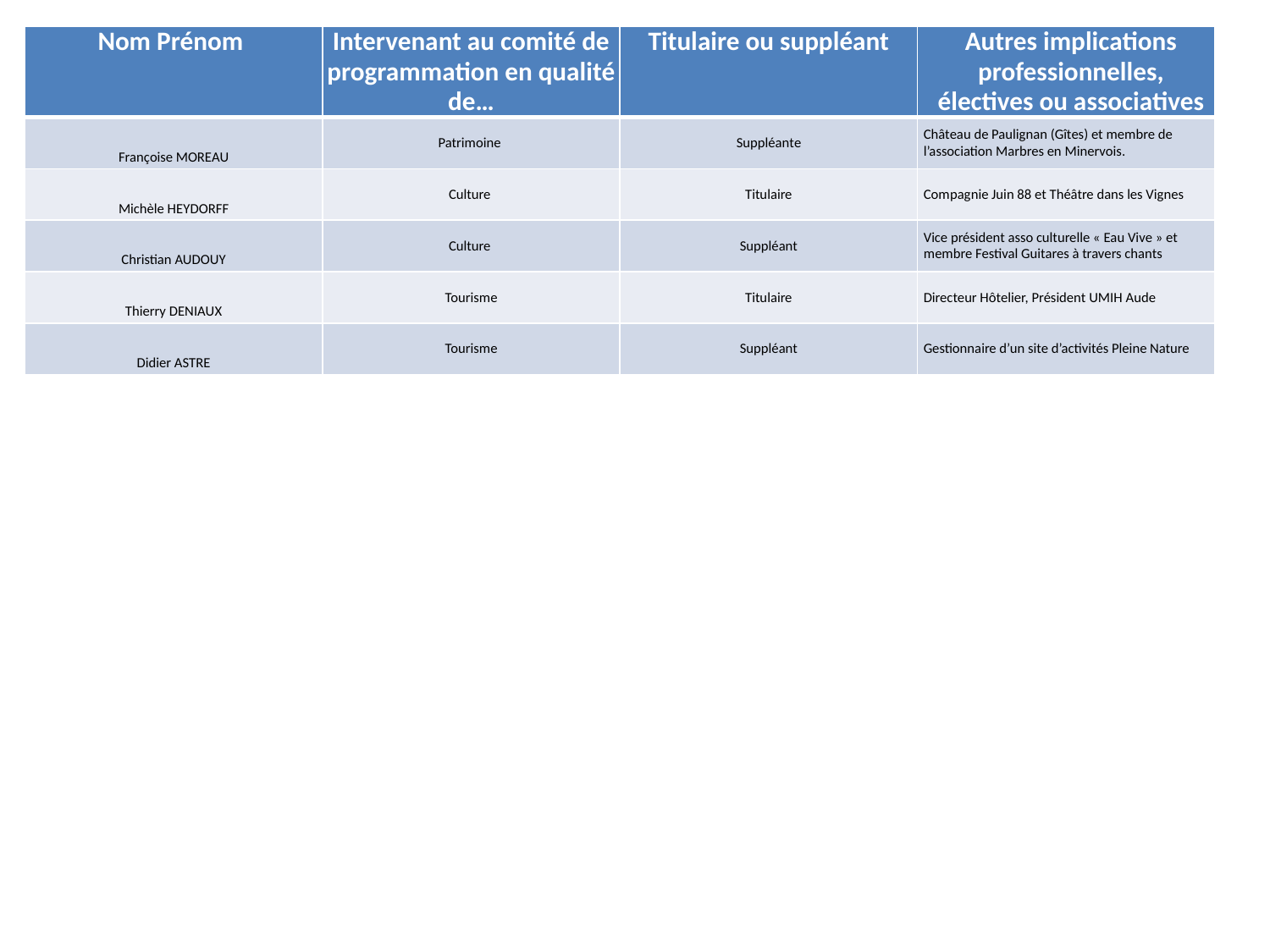

| Nom Prénom | Intervenant au comité de programmation en qualité de… | Titulaire ou suppléant | Autres implications professionnelles, électives ou associatives |
| --- | --- | --- | --- |
| Françoise MOREAU | Patrimoine | Suppléante | Château de Paulignan (Gîtes) et membre de l’association Marbres en Minervois. |
| Michèle HEYDORFF | Culture | Titulaire | Compagnie Juin 88 et Théâtre dans les Vignes |
| Christian AUDOUY | Culture | Suppléant | Vice président asso culturelle « Eau Vive » et membre Festival Guitares à travers chants |
| Thierry DENIAUX | Tourisme | Titulaire | Directeur Hôtelier, Président UMIH Aude |
| Didier ASTRE | Tourisme | Suppléant | Gestionnaire d’un site d’activités Pleine Nature |
#